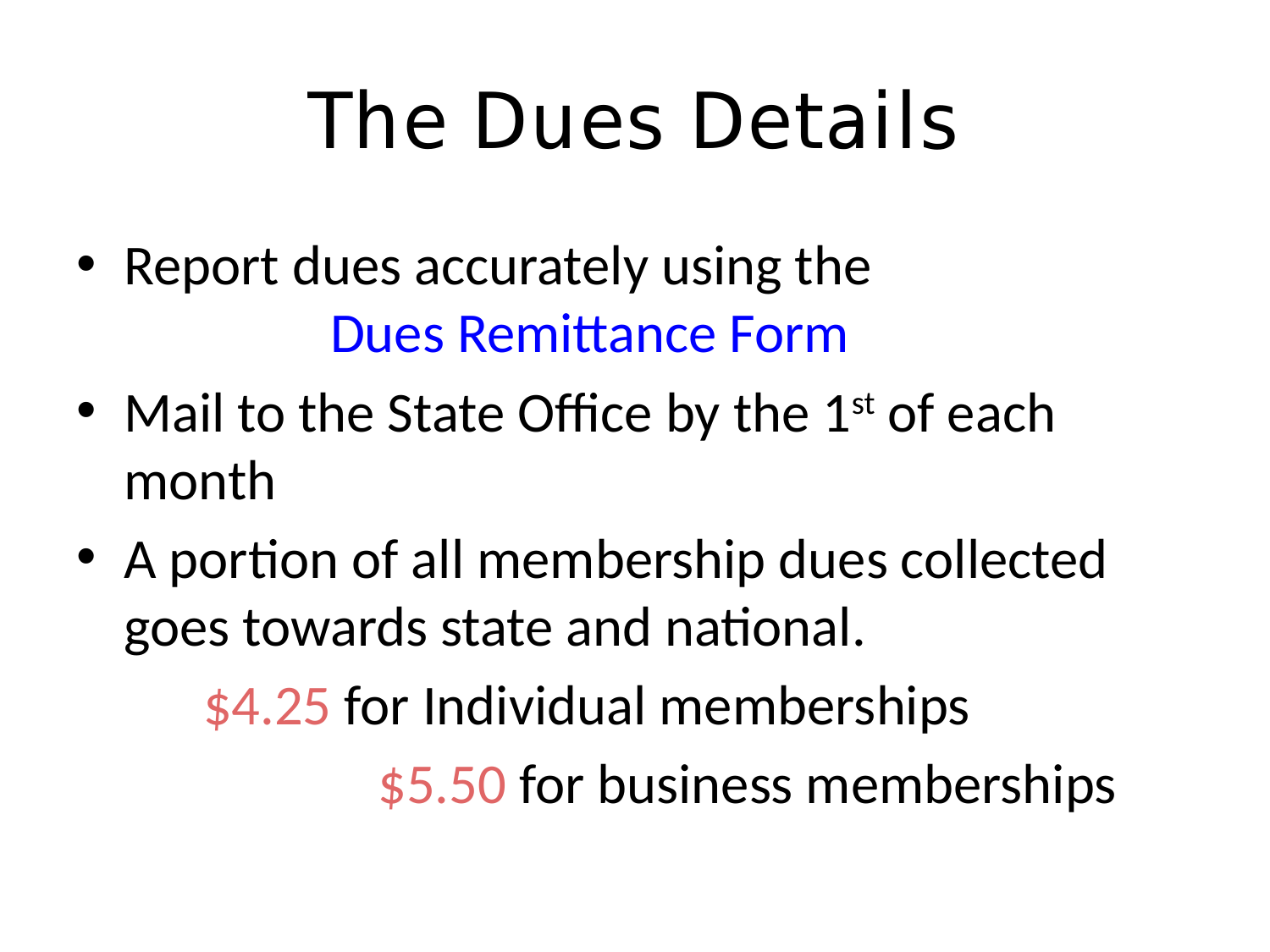

# The Dues Details
Report dues accurately using the
Dues Remittance Form
Mail to the State Office by the 1st of each month
A portion of all membership dues collected goes towards state and national.
$4.25 for Individual memberships
    		$5.50 for business memberships